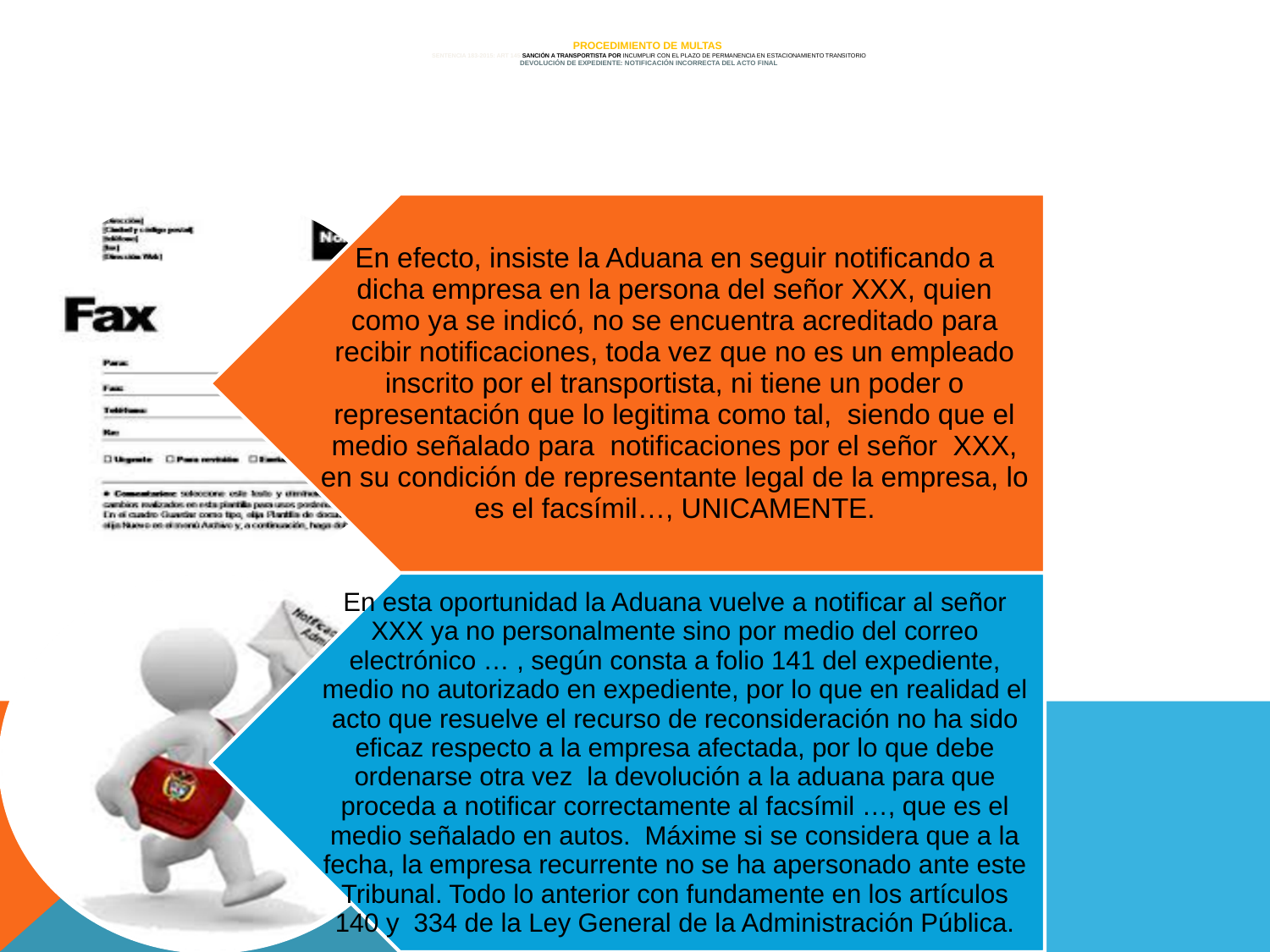

# PROCEDIMIENTO de multas Sentencia 183-2015: Art 145 Sanción a transportista por incumplir con el plazo de permanencia en Estacionamiento Transitorio Devolución de expediente: Notificación incorrecta del acto final
En efecto, insiste la Aduana en seguir notificando a dicha empresa en la persona del señor XXX, quien como ya se indicó, no se encuentra acreditado para recibir notificaciones, toda vez que no es un empleado inscrito por el transportista, ni tiene un poder o representación que lo legitima como tal,  siendo que el medio señalado para  notificaciones por el señor  XXX, en su condición de representante legal de la empresa, lo es el facsímil…, UNICAMENTE.
En esta oportunidad la Aduana vuelve a notificar al señor XXX ya no personalmente sino por medio del correo electrónico … , según consta a folio 141 del expediente, medio no autorizado en expediente, por lo que en realidad el acto que resuelve el recurso de reconsideración no ha sido eficaz respecto a la empresa afectada, por lo que debe ordenarse otra vez  la devolución a la aduana para que proceda a notificar correctamente al facsímil …, que es el medio señalado en autos.  Máxime si se considera que a la fecha, la empresa recurrente no se ha apersonado ante este Tribunal. Todo lo anterior con fundamente en los artículos 140 y  334 de la Ley General de la Administración Pública.